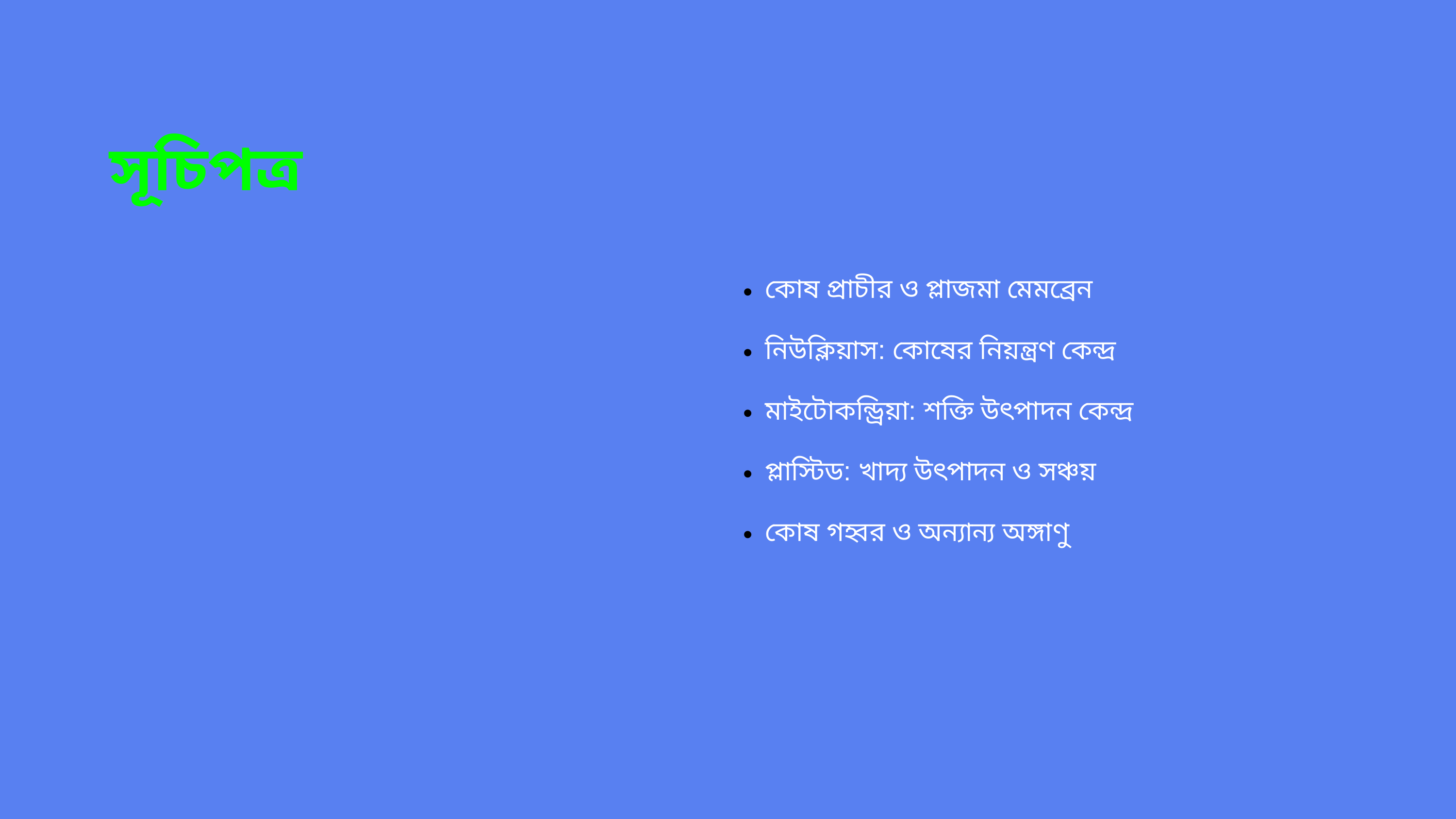

সূচিপত্র
  কোষ প্রাচীর ও প্লাজমা মেমব্রেন
  নিউক্লিয়াস: কোষের নিয়ন্ত্রণ কেন্দ্র
  মাইটোকন্ড্রিয়া: শক্তি উৎপাদন কেন্দ্র
  প্লাস্টিড: খাদ্য উৎপাদন ও সঞ্চয়
  কোষ গহ্বর ও অন্যান্য অঙ্গাণু